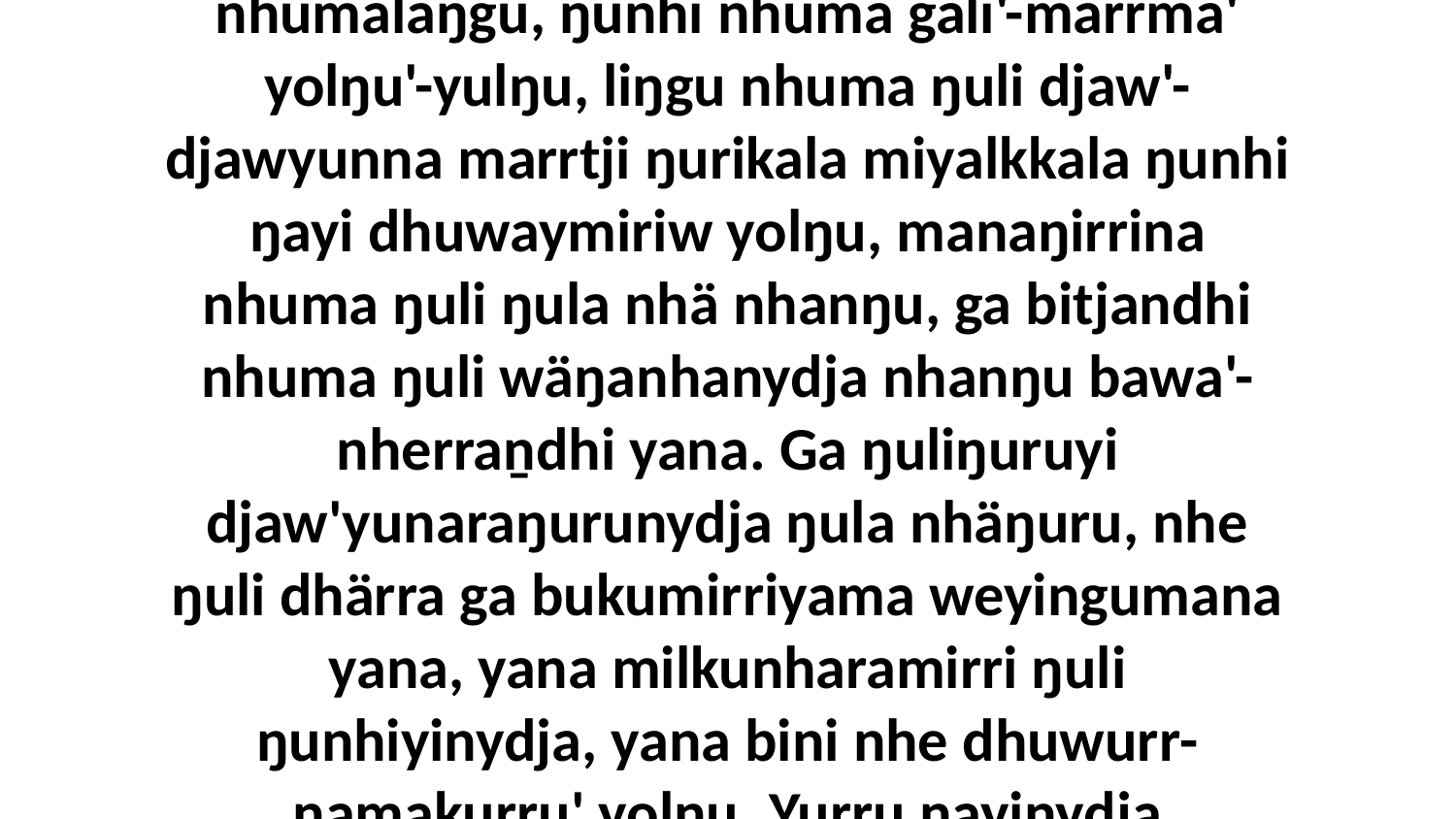

14 “Yo, nhumalaŋgu Rom-marŋgimirriwunydja yolŋu'-yulŋuwu ga Rom-dharraymirriwu walalaŋgu yurru mari wakin yana buna nhumalaŋgu, ŋunhi nhuma gali'-märrma' yolŋu'-yulŋu, liŋgu nhuma ŋuli djaw'-djawyunna marrtji ŋurikala miyalkkala ŋunhi ŋayi dhuwaymiriw yolŋu, manaŋirrina nhuma ŋuli ŋula nhä nhanŋu, ga bitjandhi nhuma ŋuli wäŋanhanydja nhanŋu bawa'-nherraṉdhi yana. Ga ŋuliŋuruyi djaw'yunaraŋurunydja ŋula nhäŋuru, nhe ŋuli dhärra ga bukumirriyama weyingumana yana, yana milkunharamirri ŋuli ŋunhiyinydja, yana bini nhe dhuwurr-ŋamakurru' yolŋu. Yurru ŋayinydja Godthunydja yurru nhumalanha dhä-ḏir'yun wirrkina yana ŋuliŋuruyinydja romŋuru gali'-märrma'ŋurunydja.